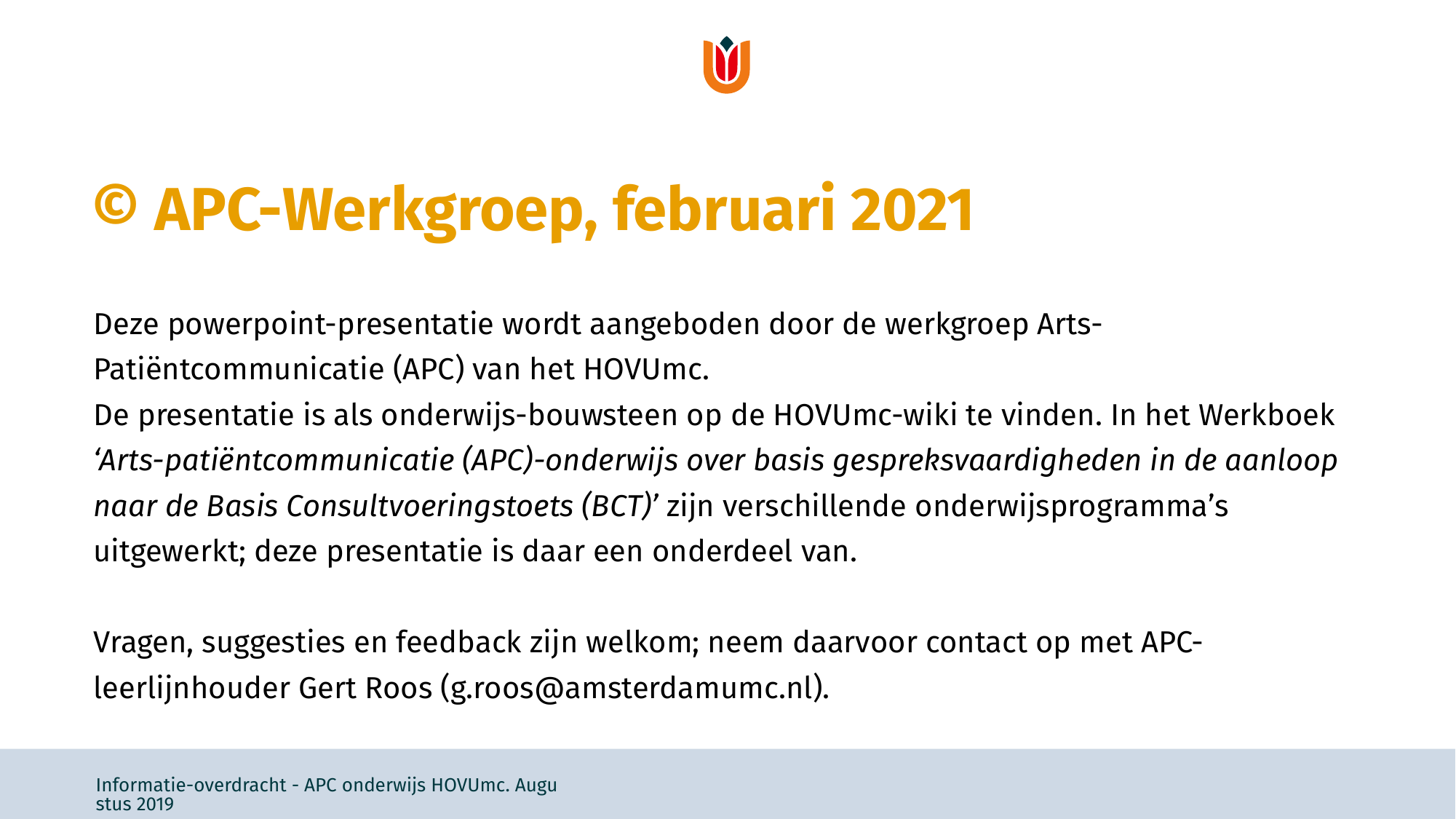

# ©️ APC-Werkgroep, februari 2021
Deze powerpoint-presentatie wordt aangeboden door de werkgroep Arts-Patiëntcommunicatie (APC) van het HOVUmc.
De presentatie is als onderwijs-bouwsteen op de HOVUmc-wiki te vinden. In het Werkboek ‘Arts-patiëntcommunicatie (APC)-onderwijs over basis gespreksvaardigheden in de aanloop naar de Basis Consultvoeringstoets (BCT)’ zijn verschillende onderwijsprogramma’s uitgewerkt; deze presentatie is daar een onderdeel van.

Vragen, suggesties en feedback zijn welkom; neem daarvoor contact op met APC-leerlijnhouder Gert Roos (g.roos@amsterdamumc.nl).
Informatie-overdracht - APC onderwijs HOVUmc. Augustus 2019